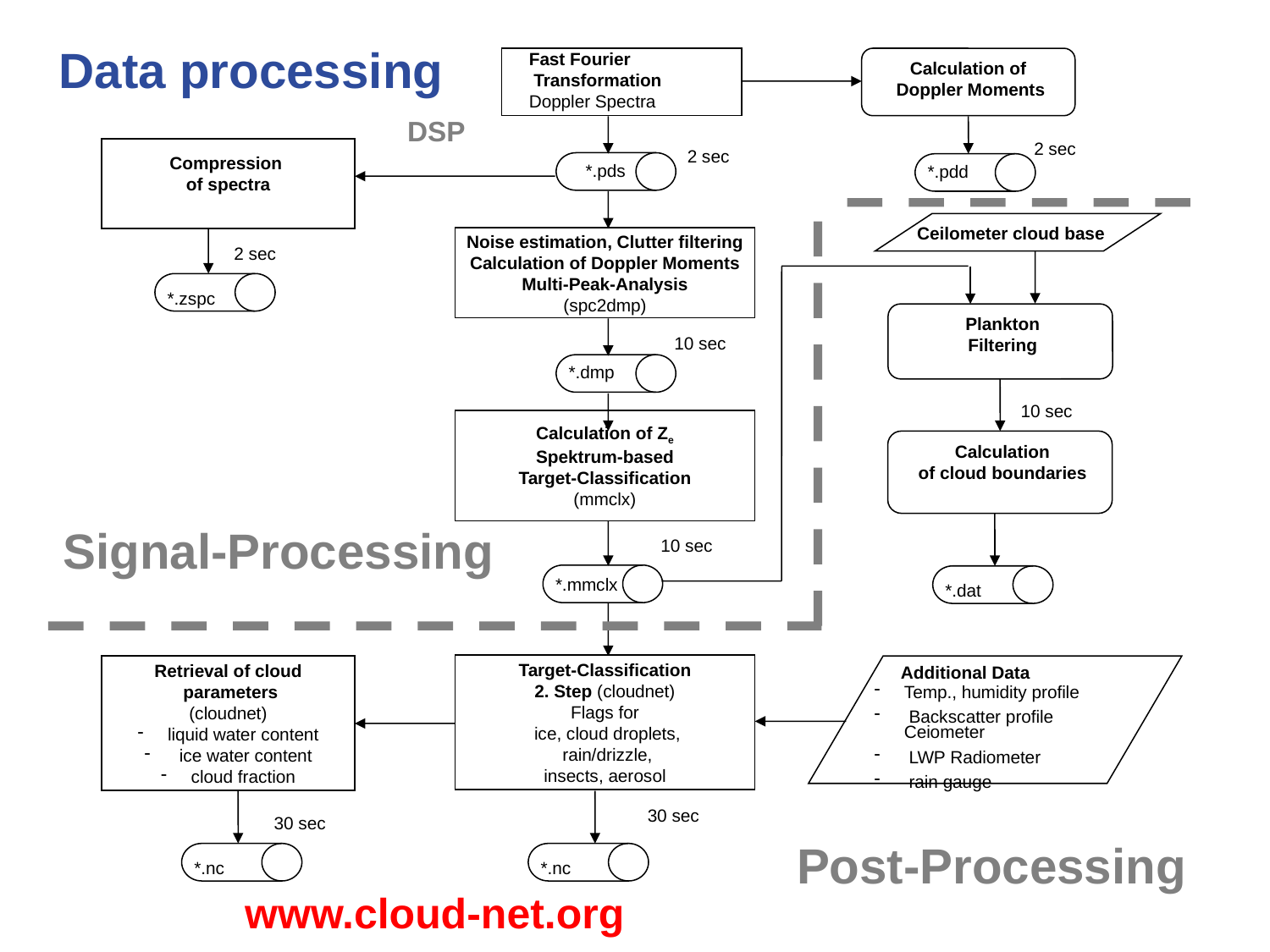

Data processing
Fast Fourier
 Transformation
Doppler Spectra

Calculation of
Doppler Moments

DSP

2 sec
Compression
of spectra

2 sec

*.pds

*.pdd

Ceilometer cloud base

Noise estimation, Clutter filtering
Calculation of Doppler Moments
Multi-Peak-Analysis
(spc2dmp)

2 sec

*.zspc

Plankton
Filtering

10 sec

*.dmp

10 sec
Calculation of Ze
Spektrum-based
Target-Classification
(mmclx)

Calculation
of cloud boundaries
Signal-Processing

10 sec

*.mmclx

*.dat

Target-Classification
2. Step (cloudnet)
Flags for
 ice, cloud droplets,
 rain/drizzle,
insects, aerosol
Additional Data
Retrieval of cloud
 parameters
(cloudnet)
liquid water content
 ice water content
cloud fraction

Temp., humidity profile
 Backscatter profile Ceiometer
 LWP Radiometer
 rain gauge

30 sec
30 sec
Post-Processing

*.nc

*.nc
www.cloud-net.org